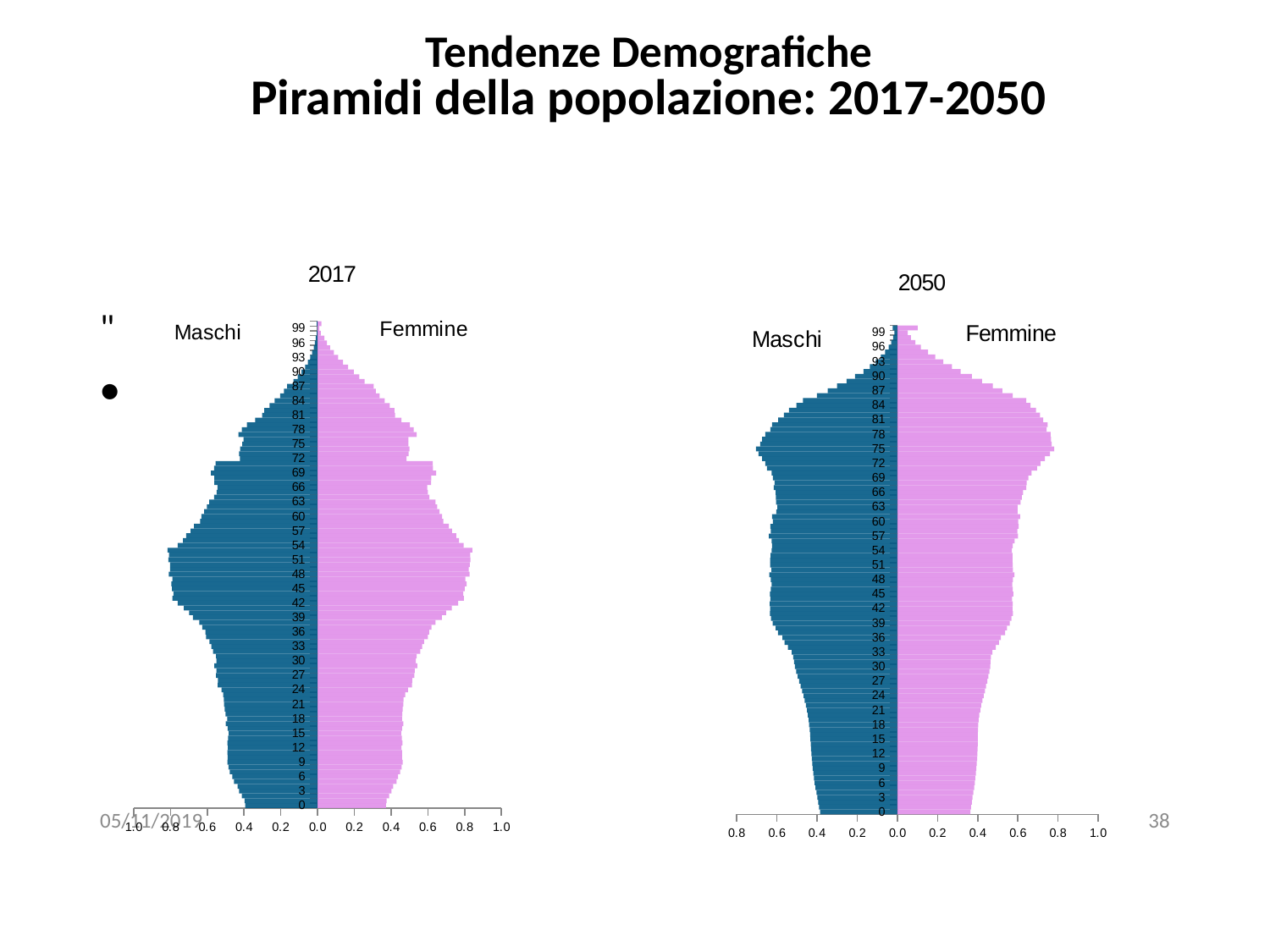

Tendenze Demografiche
Piramidi della popolazione: 2017-2050

### Chart: 2017

| Category | maschi | femmine |
|---|---|---|
| 0 | -0.39377251866134816 | 0.37170120962080305 |
| 1 | -0.3970141181991334 | 0.3754602087788469 |
| 2 | -0.4127493481839256 | 0.3892233692845073 |
| 3 | -0.42728612856907805 | 0.4026790654790874 |
| 4 | -0.4351942428927723 | 0.41099382614969426 |
| 5 | -0.4549446922948421 | 0.42938052255907 |
| 6 | -0.4645174117865881 | 0.4376489982796217 |
| 7 | -0.4779185578614609 | 0.44935743760962316 |
| 8 | -0.48536051661674345 | 0.4568803950275022 |
| 9 | -0.49006009208126333 | 0.4629751311293962 |
| 10 | -0.48904347621398236 | 0.4601864628885784 |
| 11 | -0.4903989640370238 | 0.45992363049362267 |
| 12 | -0.4877375794088573 | 0.45637456664475756 |
| 13 | -0.4907609784678115 | 0.46252219983242887 |
| 14 | -0.4870069384115594 | 0.4584077983793194 |
| 15 | -0.4841389245420758 | 0.4555877224938212 |
| 16 | -0.4898319733988494 | 0.4593268852446988 |
| 17 | -0.49989399093403475 | 0.4665853572336913 |
| 18 | -0.49202059032288176 | 0.46021291143146686 |
| 19 | -0.5012858455035476 | 0.46118985448441496 |
| 20 | -0.5060102164770257 | 0.46278833829524546 |
| 21 | -0.5089360865340783 | 0.46632417787266667 |
| 22 | -0.5096006061741548 | 0.46789125403881643 |
| 23 | -0.5138836170881792 | 0.47683582063695834 |
| 24 | -0.522553780053851 | 0.49145855878649847 |
| 25 | -0.5440481802526385 | 0.5136604575075564 |
| 26 | -0.5427571607528883 | 0.5151928199611647 |
| 27 | -0.5532572322796666 | 0.5261722713277992 |
| 28 | -0.5500338161151173 | 0.5290601216044493 |
| 29 | -0.5622993278797099 | 0.5427968335672214 |
| 30 | -0.5502437514242956 | 0.5347746599023195 |
| 31 | -0.5529150542560449 | 0.5390956905967464 |
| 32 | -0.5687808739213499 | 0.5584742073644446 |
| 33 | -0.5783833480238456 | 0.5689180757375847 |
| 34 | -0.5881329421461595 | 0.5790164600192418 |
| 35 | -0.6063245805517318 | 0.6005191253876817 |
| 36 | -0.6099166232827914 | 0.6067262677968527 |
| 37 | -0.6273825797928565 | 0.6200364970055456 |
| 38 | -0.6437426566033935 | 0.6421689683015207 |
| 39 | -0.6783423098034865 | 0.6757420874307501 |
| 40 | -0.6983969174487754 | 0.6992631072283769 |
| 41 | -0.7279399398553522 | 0.7304343680565343 |
| 42 | -0.7607906831569367 | 0.764858799659991 |
| 43 | -0.7903370116313748 | 0.796453237174366 |
| 44 | -0.7837595896217635 | 0.7930066614291942 |
| 45 | -0.7919784743243997 | 0.8001990120609656 |
| 46 | -0.7958647570950946 | 0.8114578261618607 |
| 47 | -0.7894410672410233 | 0.8036042619578739 |
| 48 | -0.8091683741680652 | 0.8271170165858484 |
| 49 | -0.8021347147936255 | 0.8222752802033022 |
| 50 | -0.8022702635759297 | 0.8276823541900925 |
| 51 | -0.8113768274992642 | 0.8314760670606772 |
| 52 | -0.8083418572027966 | 0.830289188698551 |
| 53 | -0.8165772722447373 | 0.8421149934376205 |
| 54 | -0.7612551856914177 | 0.7942431308092366 |
| 55 | -0.7327287791521214 | 0.7696278025495941 |
| 56 | -0.7151818239794593 | 0.755048043282247 |
| 57 | -0.6912690351402948 | 0.7319700365780049 |
| 58 | -0.6730278057168065 | 0.7145156513054521 |
| 59 | -0.6388066972868063 | 0.6846932661646141 |
| 60 | -0.6315994693496598 | 0.677320734834414 |
| 61 | -0.6166990214997897 | 0.6632005189997574 |
| 62 | -0.602358952152371 | 0.650439097056003 |
| 63 | -0.5897529153980872 | 0.6410647416359211 |
| 64 | -0.5625290995960547 | 0.6087082554795681 |
| 65 | -0.5494618663751508 | 0.6000066848692152 |
| 66 | -0.5447903924874503 | 0.5971733847122724 |
| 67 | -0.5621968397760165 | 0.6172279923575615 |
| 68 | -0.5616083596967449 | 0.618847965609489 |
| 69 | -0.5801421761259383 | 0.645063430713893 |
| 70 | -0.5627935850249406 | 0.6283859713886939 |
| 71 | -0.5547912477672058 | 0.6270751154817774 |
| 72 | -0.4221104793325633 | 0.48350746558061036 |
| 73 | -0.42724480272081466 | 0.4959862187222427 |
| 74 | -0.42110543470279577 | 0.49991382734120127 |
| 75 | -0.4103160822381737 | 0.49407696453247113 |
| 76 | -0.4025402106289222 | 0.49412159644859543 |
| 77 | -0.43092941535198415 | 0.5388212869642771 |
| 78 | -0.41219392878326483 | 0.5233389711708566 |
| 79 | -0.3840146593693817 | 0.501960283347207 |
| 80 | -0.34002412040990093 | 0.4565927671235884 |
| 81 | -0.3011265789904085 | 0.42120626977255887 |
| 82 | -0.2903173901186195 | 0.41818617678146575 |
| 83 | -0.2612206868732873 | 0.3927625149297894 |
| 84 | -0.23379189486386825 | 0.36586930591386463 |
| 85 | -0.2040323250123904 | 0.3379710522681725 |
| 86 | -0.18329170828592853 | 0.317458554224125 |
| 87 | -0.16549349195582455 | 0.3060823747141617 |
| 88 | -0.13132858667946248 | 0.2560747922475222 |
| 89 | -0.10782244418721039 | 0.2273731641115887 |
| 90 | -0.08783230486521276 | 0.1978780796889969 |
| 91 | -0.06825046492405813 | 0.16625719363173314 |
| 92 | -0.05237803312303109 | 0.1378878253158377 |
| 93 | -0.03988605570995444 | 0.11165582987212823 |
| 94 | -0.030136461587640582 | 0.08956633745834731 |
| 95 | -0.020960470239223435 | 0.0685942959816101 |
| 96 | -0.014578106233415735 | 0.05147878266481831 |
| 97 | -0.009785960868785708 | 0.03708912229948395 |
| 98 | -0.004325989796218275 | 0.017467609543996385 |
| 99 | -0.002170433550796561 | 0.009169379212694988 |
| 100+ | -0.004226807760385988 | 0.02124975117706761 |

### Chart: 2050

| Category | maschi | femmine |
|---|---|---|
| 0 | -0.38565791304505337 | 0.36293063170961404 |
| 1 | -0.39015998415270986 | 0.3666769057938439 |
| 2 | -0.394620736060908 | 0.37041801497814114 |
| 3 | -0.39893687077100165 | 0.37405066126386033 |
| 4 | -0.4034957557779133 | 0.3779346660129513 |
| 5 | -0.4081975363496188 | 0.3819701744933897 |
| 6 | -0.4121090872316822 | 0.385267102283509 |
| 7 | -0.4156900845180782 | 0.3882558577110011 |
| 8 | -0.419197051572111 | 0.3911619747395764 |
| 9 | -0.4217829448048839 | 0.393178007346485 |
| 10 | -0.4242844780054287 | 0.395080412154883 |
| 11 | -0.4266155695082076 | 0.39677277769936725 |
| 12 | -0.42839229508491955 | 0.39787290138494774 |
| 13 | -0.4301414745286591 | 0.39884906747215243 |
| 14 | -0.4317856343404419 | 0.3995996995956471 |
| 15 | -0.43346250518512935 | 0.40022809575407703 |
| 16 | -0.434982707398537 | 0.40057242241623026 |
| 17 | -0.4370882649376054 | 0.4014143011051957 |
| 18 | -0.4393453262080211 | 0.40252475459064063 |
| 19 | -0.44248214210023906 | 0.40479903219416413 |
| 20 | -0.4460200985538659 | 0.40789797215354545 |
| 21 | -0.45060825132706095 | 0.41239143509464815 |
| 22 | -0.4553892270310617 | 0.41729809003033475 |
| 23 | -0.4614752007846242 | 0.42343054788328816 |
| 24 | -0.4676627509035218 | 0.42942183180475846 |
| 25 | -0.4747610450438154 | 0.4358607403870282 |
| 26 | -0.48174226811897686 | 0.44170740711039375 |
| 27 | -0.4890953639892643 | 0.4474352811353166 |
| 28 | -0.49691330085345853 | 0.45320791762631935 |
| 29 | -0.5043249322563117 | 0.4582987873262585 |
| 30 | -0.5108172114712153 | 0.4623274092734541 |
| 31 | -0.5148974824177337 | 0.4639818988851014 |
| 32 | -0.5187022920345299 | 0.46537642186682293 |
| 33 | -0.5263222410679853 | 0.4735817262259398 |
| 34 | -0.5452619291197366 | 0.48972720341431575 |
| 35 | -0.56263493085869 | 0.5053992314422304 |
| 36 | -0.5728097837253245 | 0.515537930009339 |
| 37 | -0.5948604631696323 | 0.5359995419078085 |
| 38 | -0.6060906772557678 | 0.5458335113789117 |
| 39 | -0.6209776404939727 | 0.5591296854379676 |
| 40 | -0.6294446331163263 | 0.5679943753551087 |
| 41 | -0.6348264588457849 | 0.5752820491595867 |
| 42 | -0.6340603320224935 | 0.5732746247192315 |
| 43 | -0.6355116689034703 | 0.5738014445123266 |
| 44 | -0.6325797273752336 | 0.5708385135844964 |
| 45 | -0.6351880018410456 | 0.5778162933930361 |
| 46 | -0.6305172106689343 | 0.5740614111422524 |
| 47 | -0.6263904556230253 | 0.5715306101754246 |
| 48 | -0.6305636947683245 | 0.5755661186558628 |
| 49 | -0.6386743092953496 | 0.58285207082703 |
| 50 | -0.6277970300379218 | 0.5754387177908662 |
| 51 | -0.6337280567935157 | 0.574694972200615 |
| 52 | -0.6342342169868812 | 0.5735156533827392 |
| 53 | -0.6321045565814619 | 0.5732935626856501 |
| 54 | -0.6268707913167292 | 0.5701894578263367 |
| 55 | -0.6245879055466512 | 0.5741165034081972 |
| 56 | -0.6260771183604654 | 0.5835992596839032 |
| 57 | -0.6400120183778159 | 0.6008483038244815 |
| 58 | -0.6304483453365036 | 0.5971295758732236 |
| 59 | -0.6325194702093566 | 0.6033016312923246 |
| 60 | -0.6205455105329698 | 0.6014457105833177 |
| 61 | -0.6240972400530833 | 0.6108113957938917 |
| 62 | -0.6032689202594198 | 0.5982503591585331 |
| 63 | -0.5973292853372726 | 0.5983192244909635 |
| 64 | -0.6045756399422922 | 0.6135677307244296 |
| 65 | -0.6056809285278051 | 0.6196950236774512 |
| 66 | -0.6069755967775021 | 0.6253936299360906 |
| 67 | -0.6163464468880085 | 0.6422587498483672 |
| 68 | -0.6114845544184017 | 0.6436584377300214 |
| 69 | -0.6196072203786018 | 0.6518120930898152 |
| 70 | -0.6262389518916773 | 0.6682175369081169 |
| 71 | -0.6493501574554179 | 0.6952540664204068 |
| 72 | -0.6578309231442576 | 0.7117869111037052 |
| 73 | -0.67374397983568 | 0.7348826219676483 |
| 74 | -0.6912908665390206 | 0.7601561989697125 |
| 75 | -0.7039603660729566 | 0.7814441948573503 |
| 76 | -0.6832697769441552 | 0.7686059752589589 |
| 77 | -0.6737680827020307 | 0.7646513835441265 |
| 78 | -0.6584954736022139 | 0.7630037804657218 |
| 79 | -0.6327277878399593 | 0.7423786134027298 |
| 80 | -0.6249150158756974 | 0.7478310260979296 |
| 81 | -0.5937930505169565 | 0.7256959866213946 |
| 82 | -0.5650779285266685 | 0.7098862279286179 |
| 83 | -0.5397664755917675 | 0.6899170031570279 |
| 84 | -0.5029149145747934 | 0.6628219381121725 |
| 85 | -0.4697665868092795 | 0.6421210191835062 |
| 86 | -0.40047773258413816 | 0.5743540888050829 |
| 87 | -0.3472775416481175 | 0.5221490019226855 |
| 88 | -0.300817545123751 | 0.4751122582392119 |
| 89 | -0.25356904054305274 | 0.4213904124100288 |
| 90 | -0.21139591096249674 | 0.37087252617218375 |
| 91 | -0.16854445785749844 | 0.31522072940163026 |
| 92 | -0.13707816583660418 | 0.2720077333013706 |
| 93 | -0.10789992448571976 | 0.22846418360544388 |
| 94 | -0.08258847155081869 | 0.18825715926578399 |
| 95 | -0.06168267825817129 | 0.1523697129028394 |
| 96 | -0.043621023194911374 | 0.11618614561044283 |
| 97 | -0.03063818639841508 | 0.08958002442584477 |
| 98 | -0.02121224402196406 | 0.06774627077869373 |
| 99 | -0.014840479138814235 | 0.051592185423764016 |
| 100+ | -0.023143916596644984 | 0.1007379299129277 |
"

05/11/2019

38